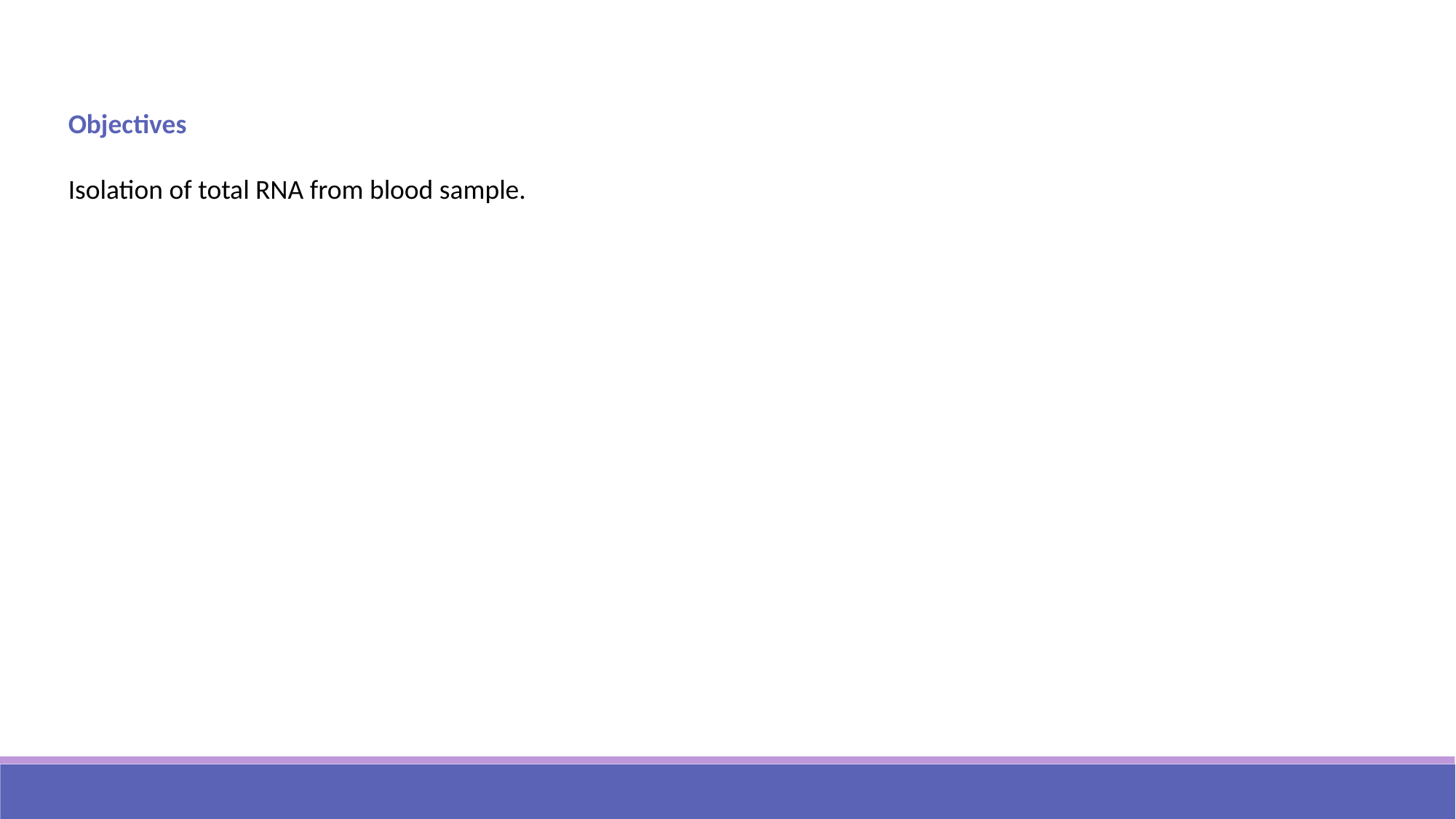

Objectives

Isolation of total RNA from blood sample.